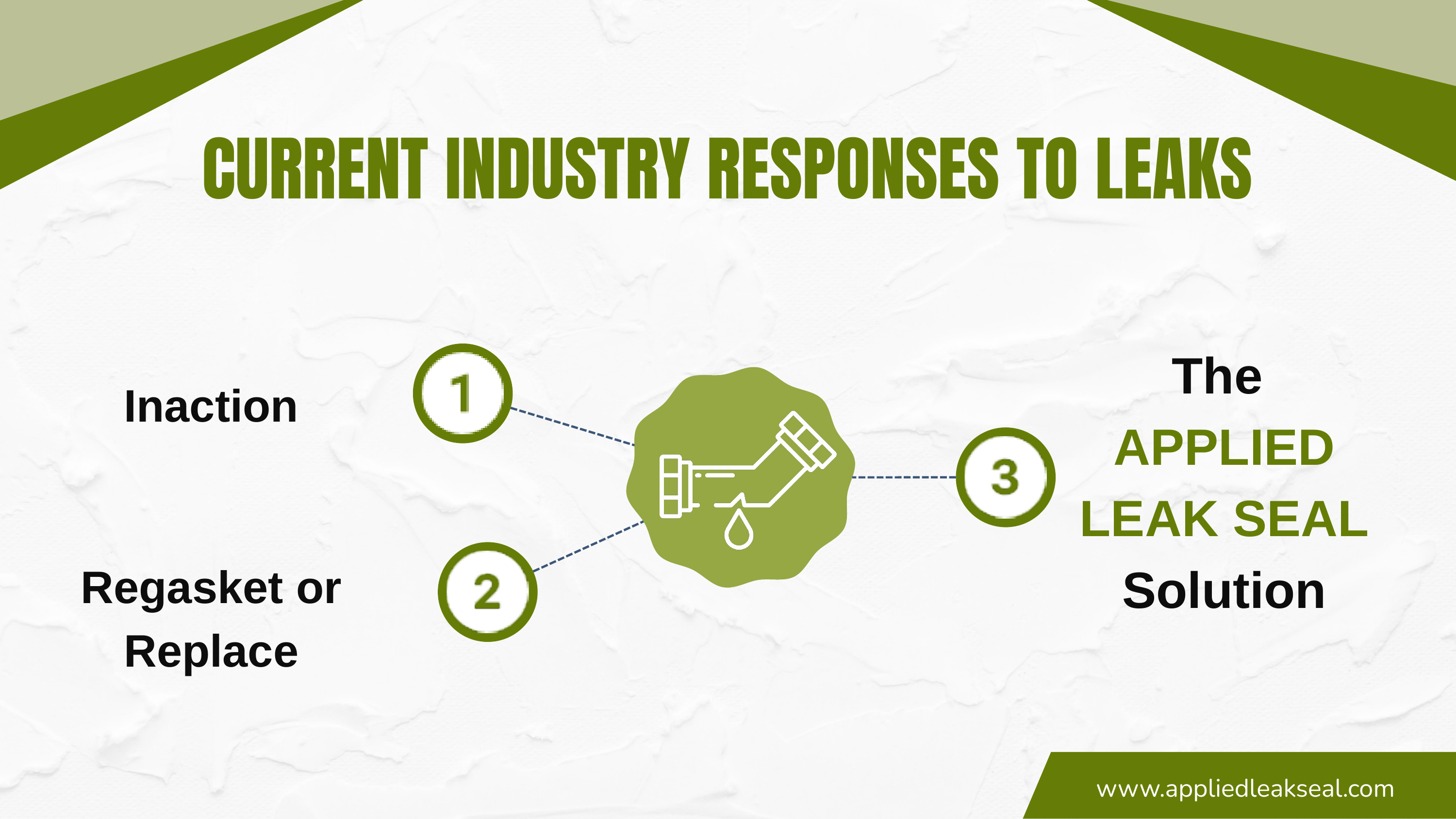

CURRENT INDUSTRY RESPONSES TO LEAKS
The
APPLIED LEAK SEAL Solution

Inaction

Regasket or Replace

www.appliedleakseal.com